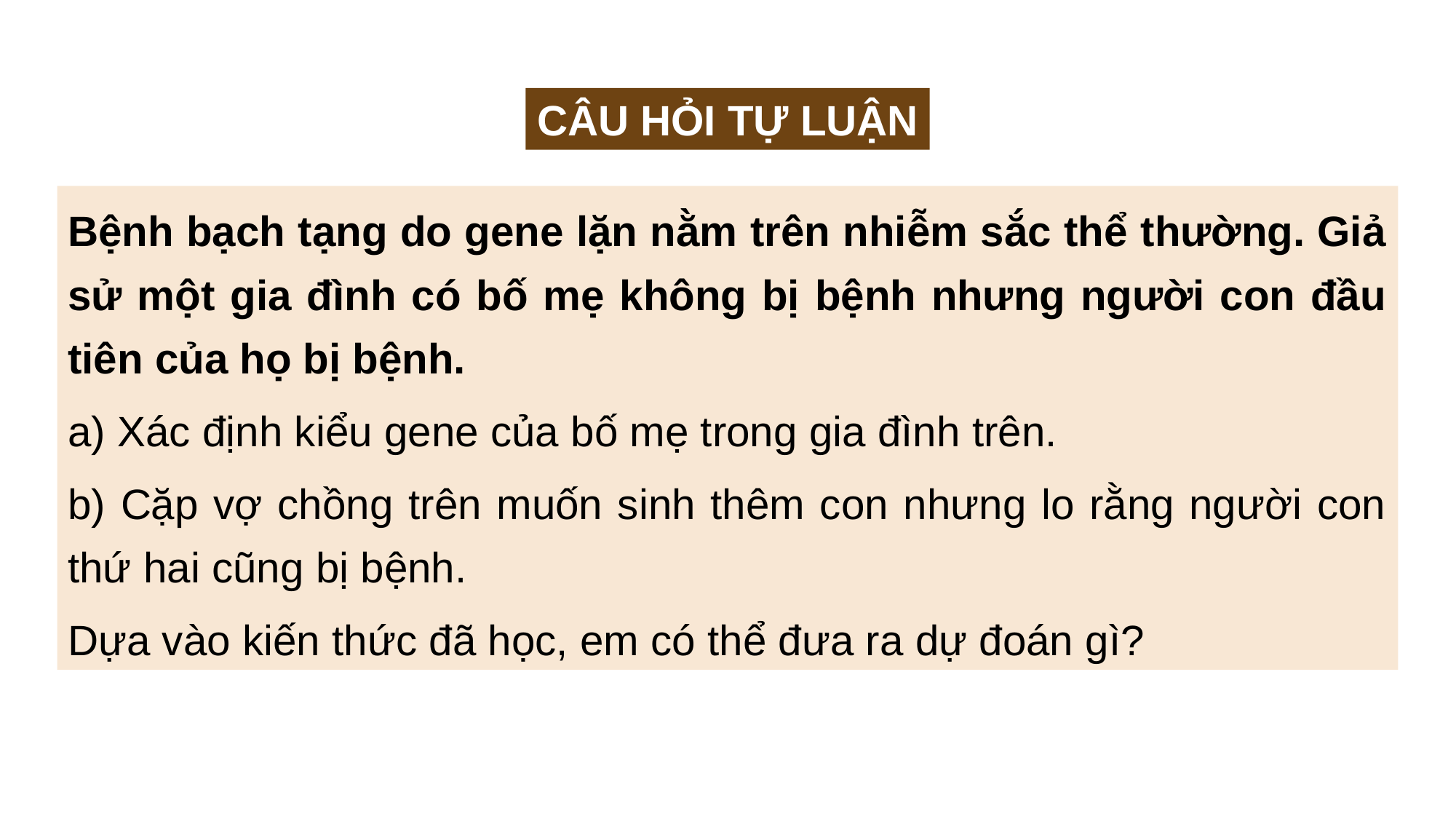

CÂU HỎI TỰ LUẬN
Bệnh bạch tạng do gene lặn nằm trên nhiễm sắc thể thường. Giả sử một gia đình có bố mẹ không bị bệnh nhưng người con đầu tiên của họ bị bệnh.
a) Xác định kiểu gene của bố mẹ trong gia đình trên.
b) Cặp vợ chồng trên muốn sinh thêm con nhưng lo rằng người con thứ hai cũng bị bệnh.
Dựa vào kiến thức đã học, em có thể đưa ra dự đoán gì?